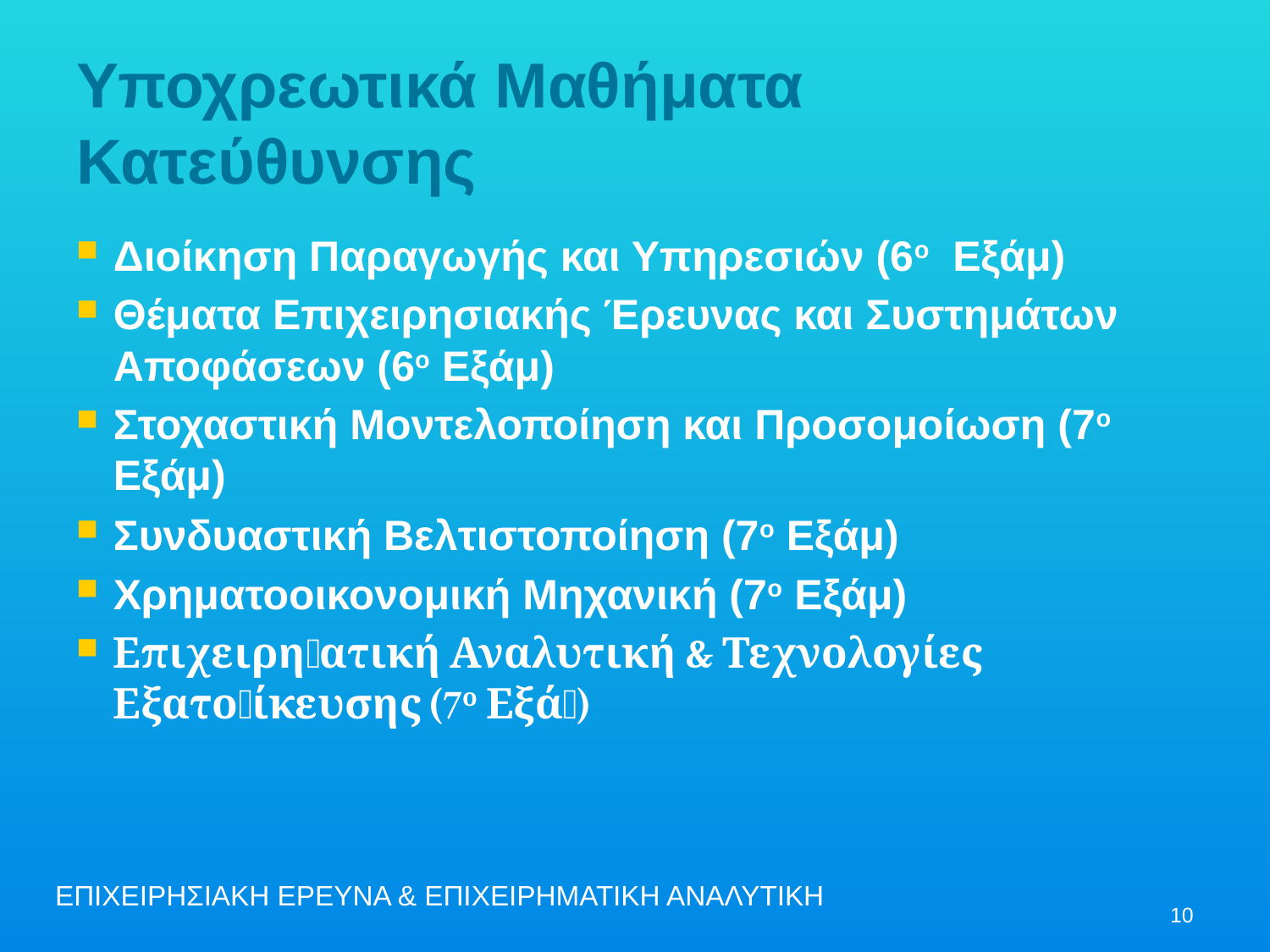

# Υποχρεωτικά Μαθήματα Κατεύθυνσης
Διοίκηση Παραγωγής και Υπηρεσιών (6ο  Εξάμ)
Θέματα Επιχειρησιακής Έρευνας και Συστημάτων Αποφάσεων (6ο Εξάμ)
Στοχαστική Μοντελοποίηση και Προσομοίωση (7ο Εξάμ)
Συνδυαστική Βελτιστοποίηση (7ο Εξάμ)
Χρηματοοικονομική Μηχανική (7ο Εξάμ)
Επιχειρηματική Αναλυτική & Τεχνολογίες Εξατομίκευσης (7ο Εξάμ)

10
ΕΠΙΧΕΙΡΗΣΙΑΚΗ ΕΡΕΥΝΑ & ΕΠΙΧΕΙΡΗΜΑΤΙΚΗ ΑΝΑΛΥΤΙΚΗ